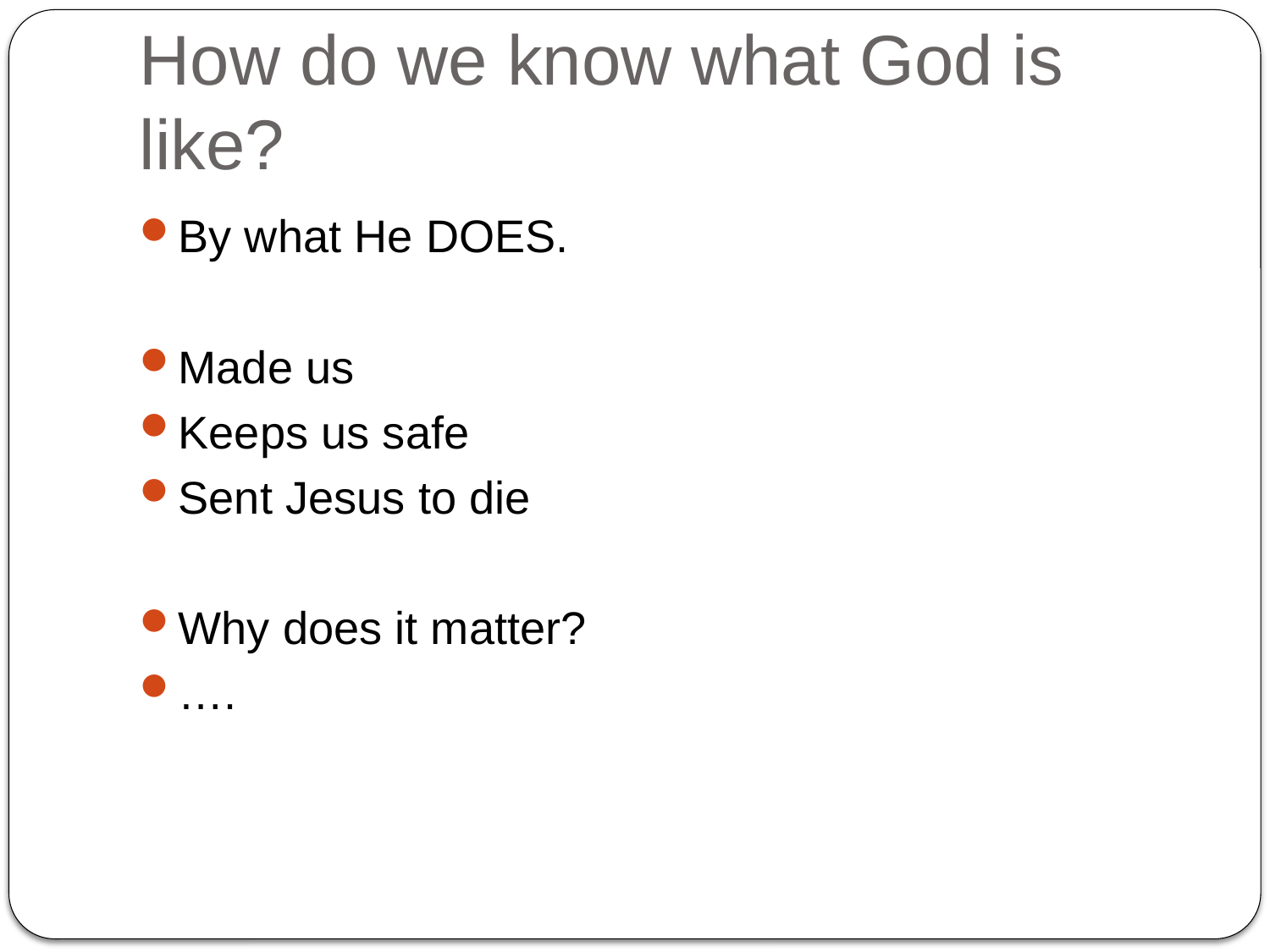

# How do we know what God is like?
By what He DOES.

Made us
Keeps us safe
Sent Jesus to die

Why does it matter?
….